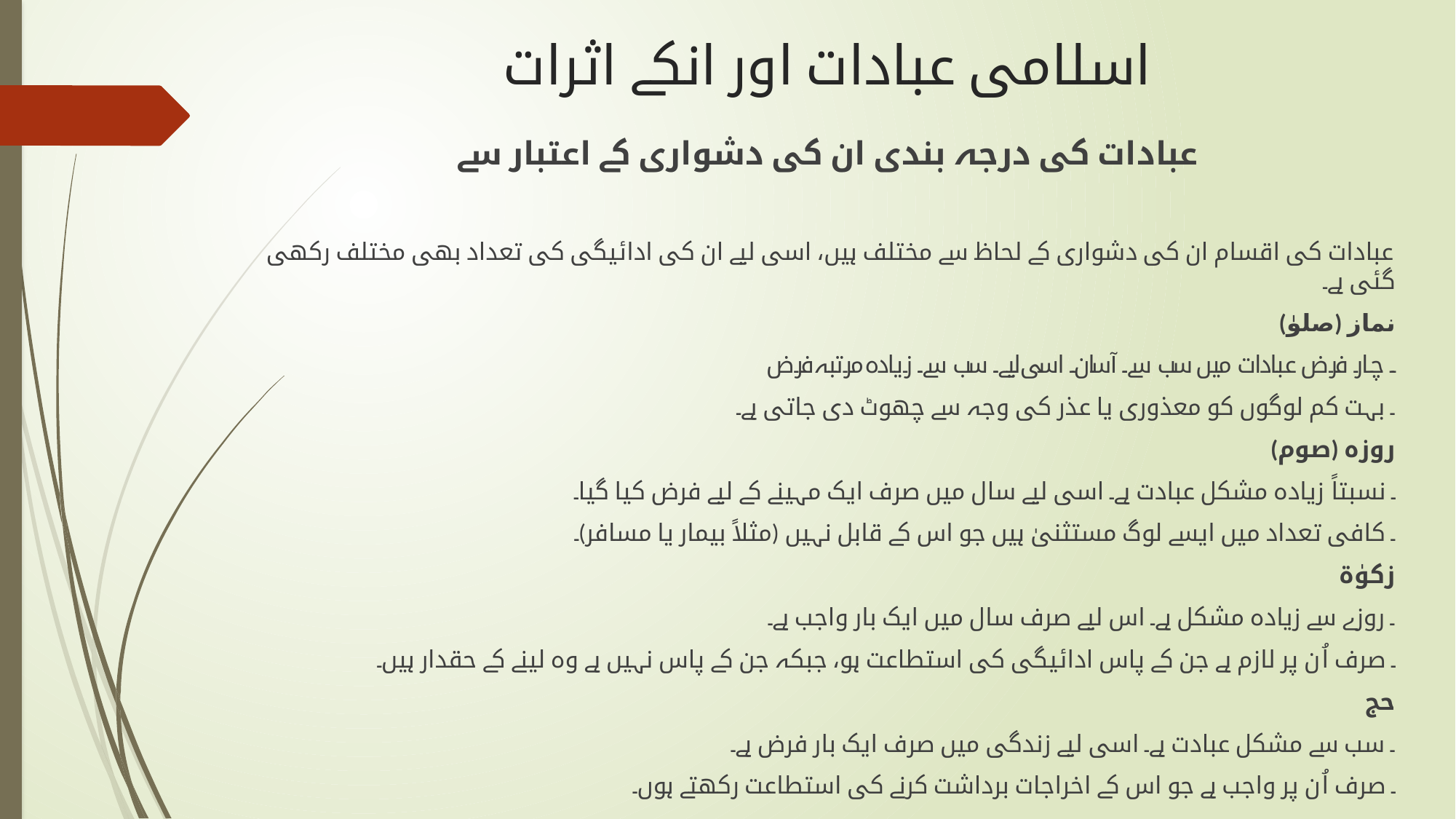

# اسلامی عبادات اور انکے اثرات
عبادات کی درجہ بندی ان کی دشواری کے اعتبار سے

عبادات کی اقسام ان کی دشواری کے لحاظ سے مختلف ہیں، اسی لیے ان کی ادائیگی کی تعداد بھی مختلف رکھی گئی ہے۔
نماز (صلوٰۃ)
۔ چار فرض عبادات میں سب سے آسان۔ اسی لیے سب سے زیادہ مرتبہ فرض
۔ بہت کم لوگوں کو معذوری یا عذر کی وجہ سے چھوٹ دی جاتی ہے۔
روزہ (صوم)
۔ نسبتاً زیادہ مشکل عبادت ہے۔ اسی لیے سال میں صرف ایک مہینے کے لیے فرض کیا گیا۔
۔ کافی تعداد میں ایسے لوگ مستثنیٰ ہیں جو اس کے قابل نہیں (مثلاً بیمار یا مسافر)۔
زکوٰۃ
۔ روزے سے زیادہ مشکل ہے۔ اس لیے صرف سال میں ایک بار واجب ہے۔
۔ صرف اُن پر لازم ہے جن کے پاس ادائیگی کی استطاعت ہو، جبکہ جن کے پاس نہیں ہے وہ لینے کے حقدار ہیں۔
حج
۔ سب سے مشکل عبادت ہے۔ اسی لیے زندگی میں صرف ایک بار فرض ہے۔
۔ صرف اُن پر واجب ہے جو اس کے اخراجات برداشت کرنے کی استطاعت رکھتے ہوں۔